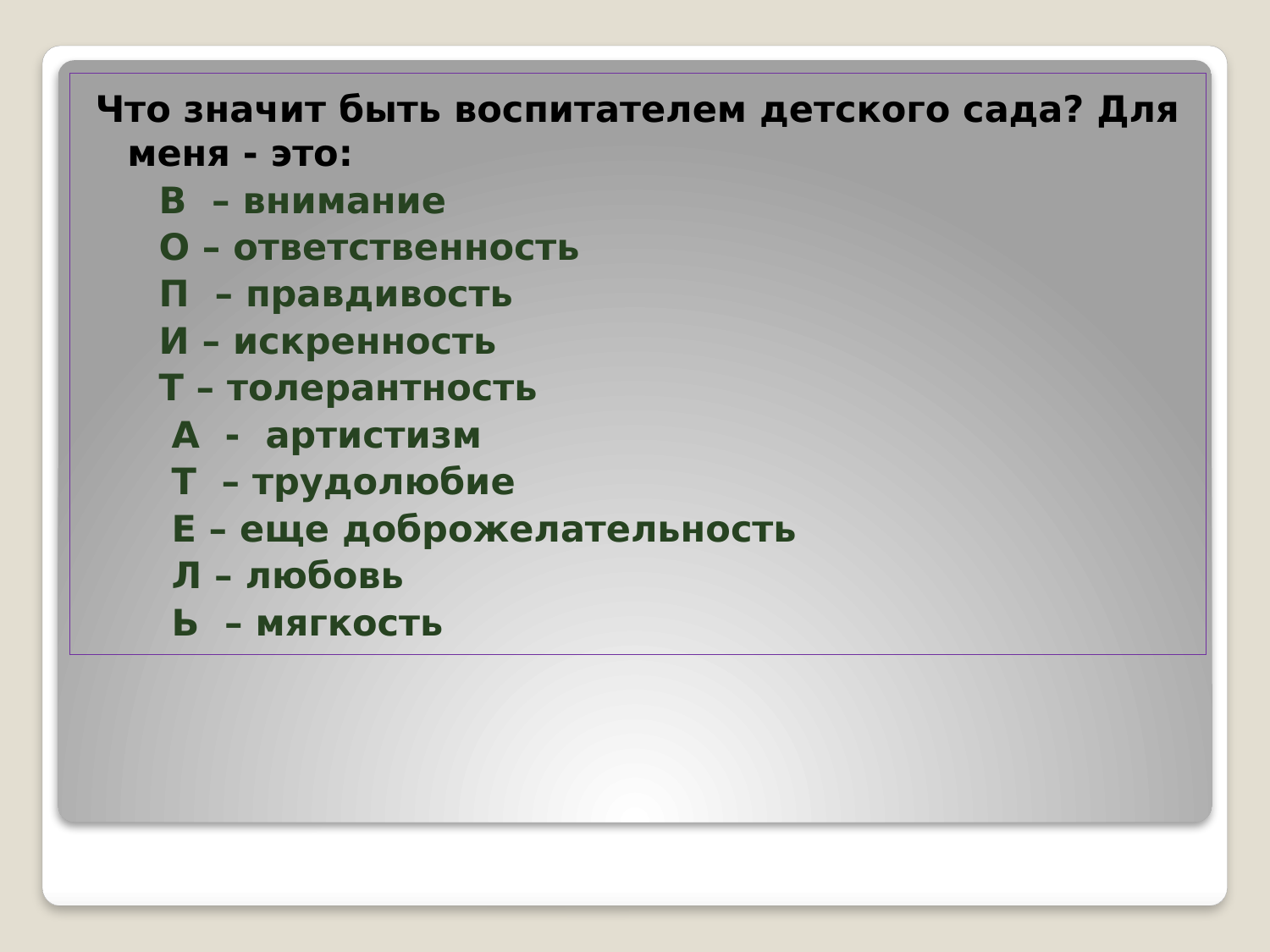

Что значит быть воспитателем детского сада? Для меня - это:
     В  – внимание
     О – ответственность
     П  – правдивость
     И – искренность
     Т – толерантность
      А  -  артистизм
      Т  – трудолюбие
      Е – еще доброжелательность
      Л – любовь
      Ь  – мягкость

#